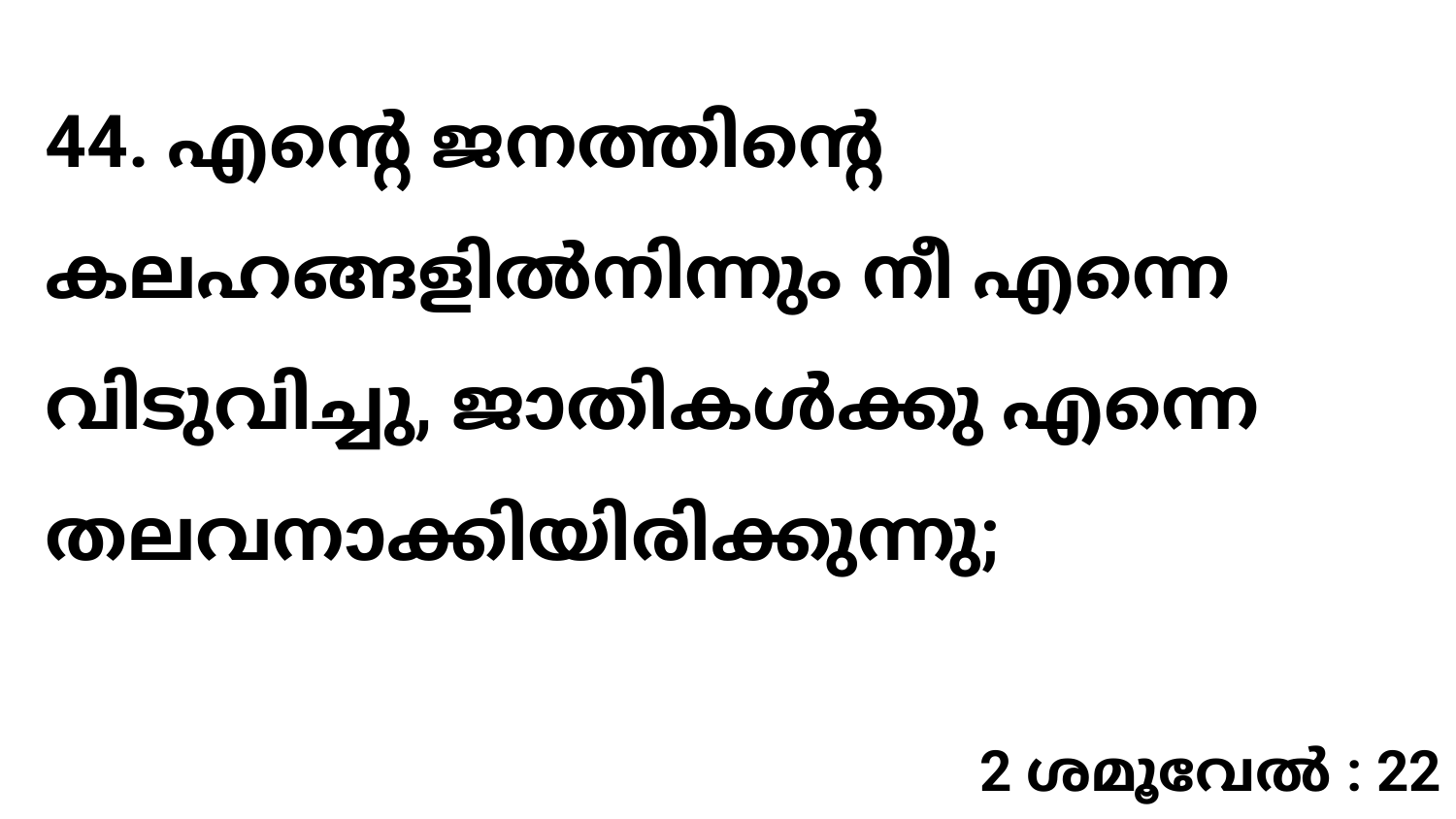

44. എന്റെ ജനത്തിന്റെ കലഹങ്ങളിൽനിന്നും നീ എന്നെ വിടുവിച്ചു, ജാതികൾക്കു എന്നെ തലവനാക്കിയിരിക്കുന്നു;
2 ശമൂവേൽ : 22